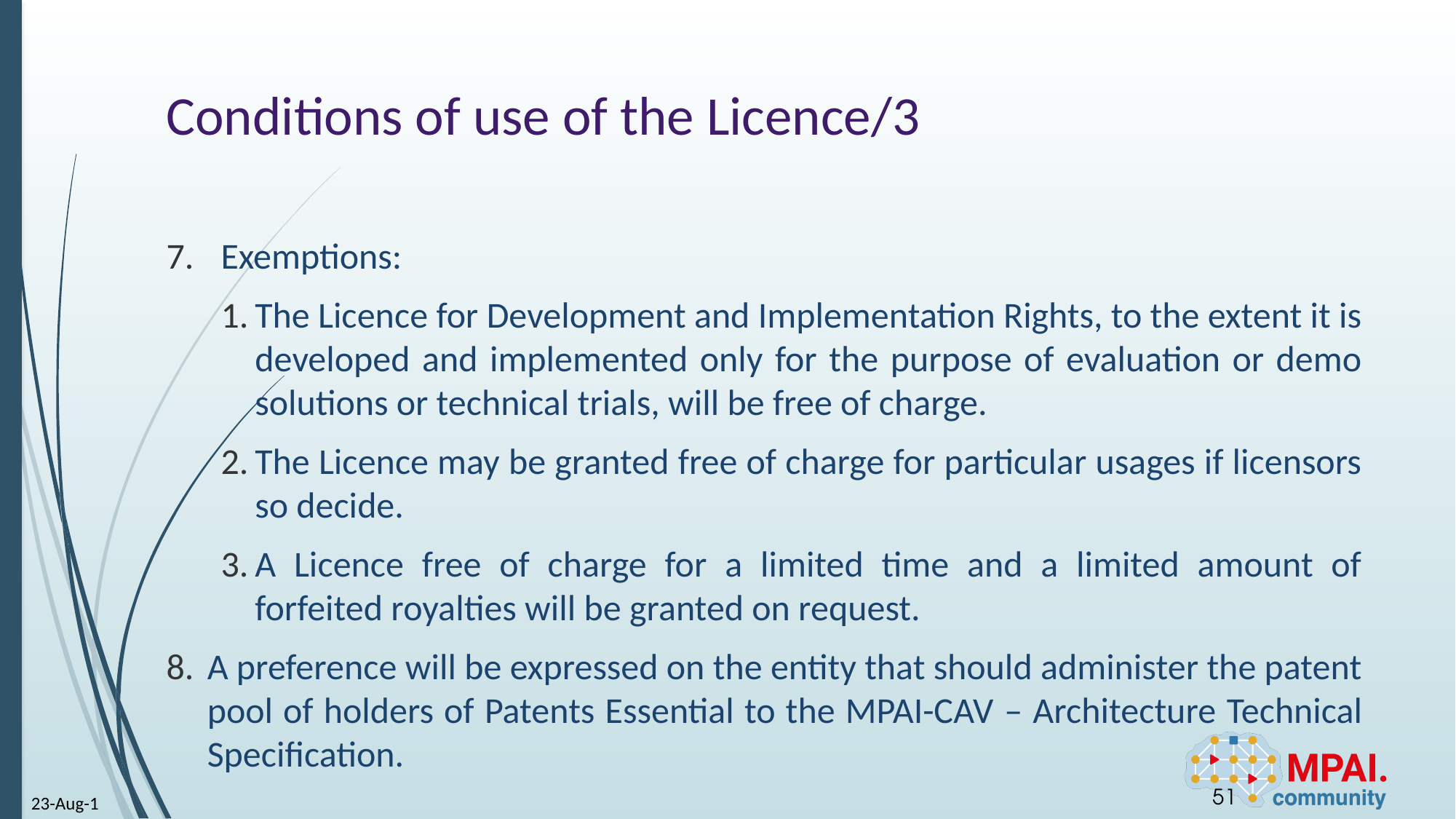

# Conditions of use of the Licence/3
Exemptions:
The Licence for Development and Implementation Rights, to the extent it is developed and implemented only for the purpose of evaluation or demo solutions or technical trials, will be free of charge.
The Licence may be granted free of charge for particular usages if licensors so decide.
A Licence free of charge for a limited time and a limited amount of forfeited royalties will be granted on request.
A preference will be expressed on the entity that should administer the patent pool of holders of Patents Essential to the MPAI-CAV – Architecture Technical Specification.
51
23-Aug-1